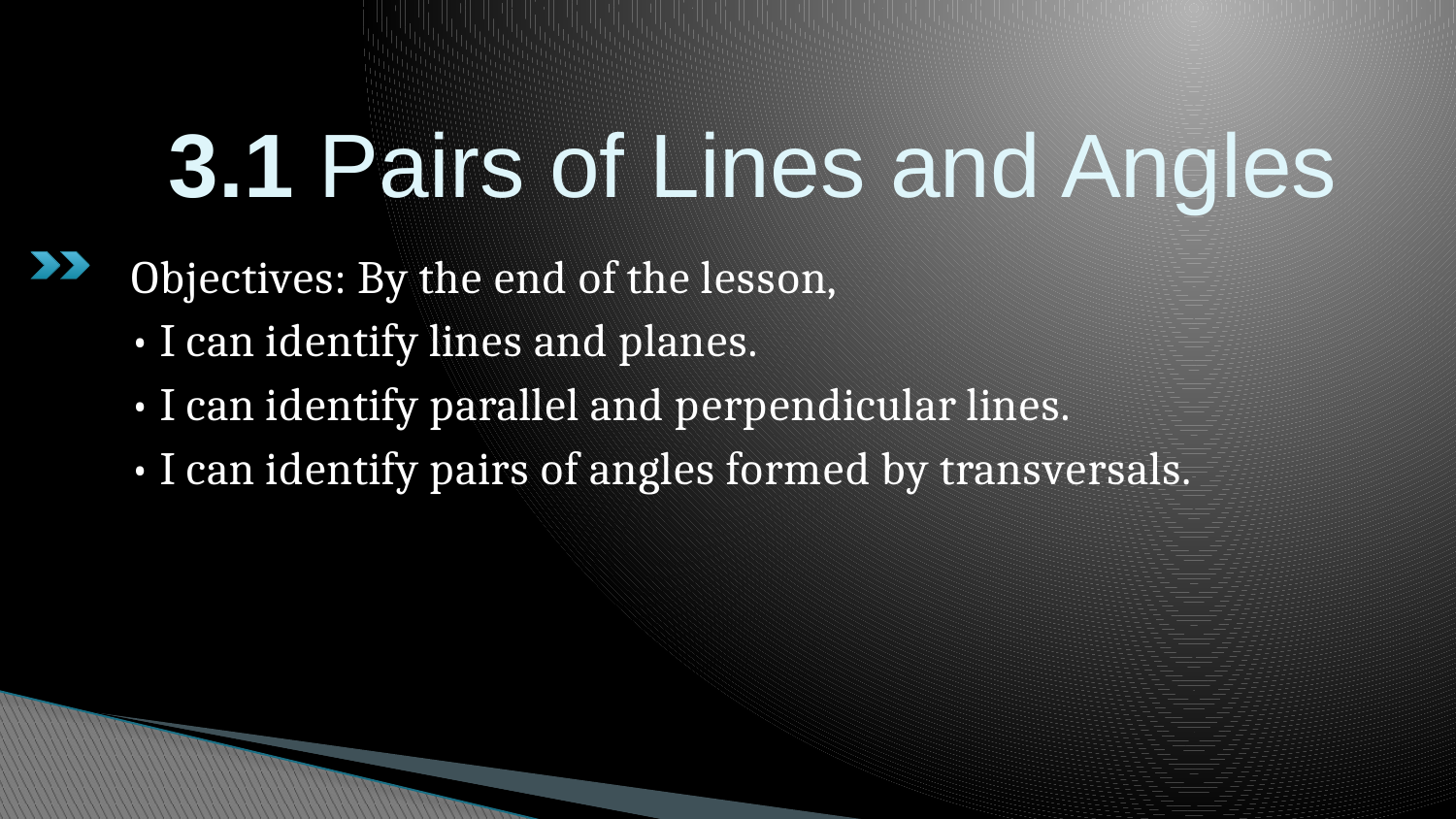

# 3.1 Pairs of Lines and Angles
Objectives: By the end of the lesson,
• I can identify lines and planes.
• I can identify parallel and perpendicular lines.
• I can identify pairs of angles formed by transversals.